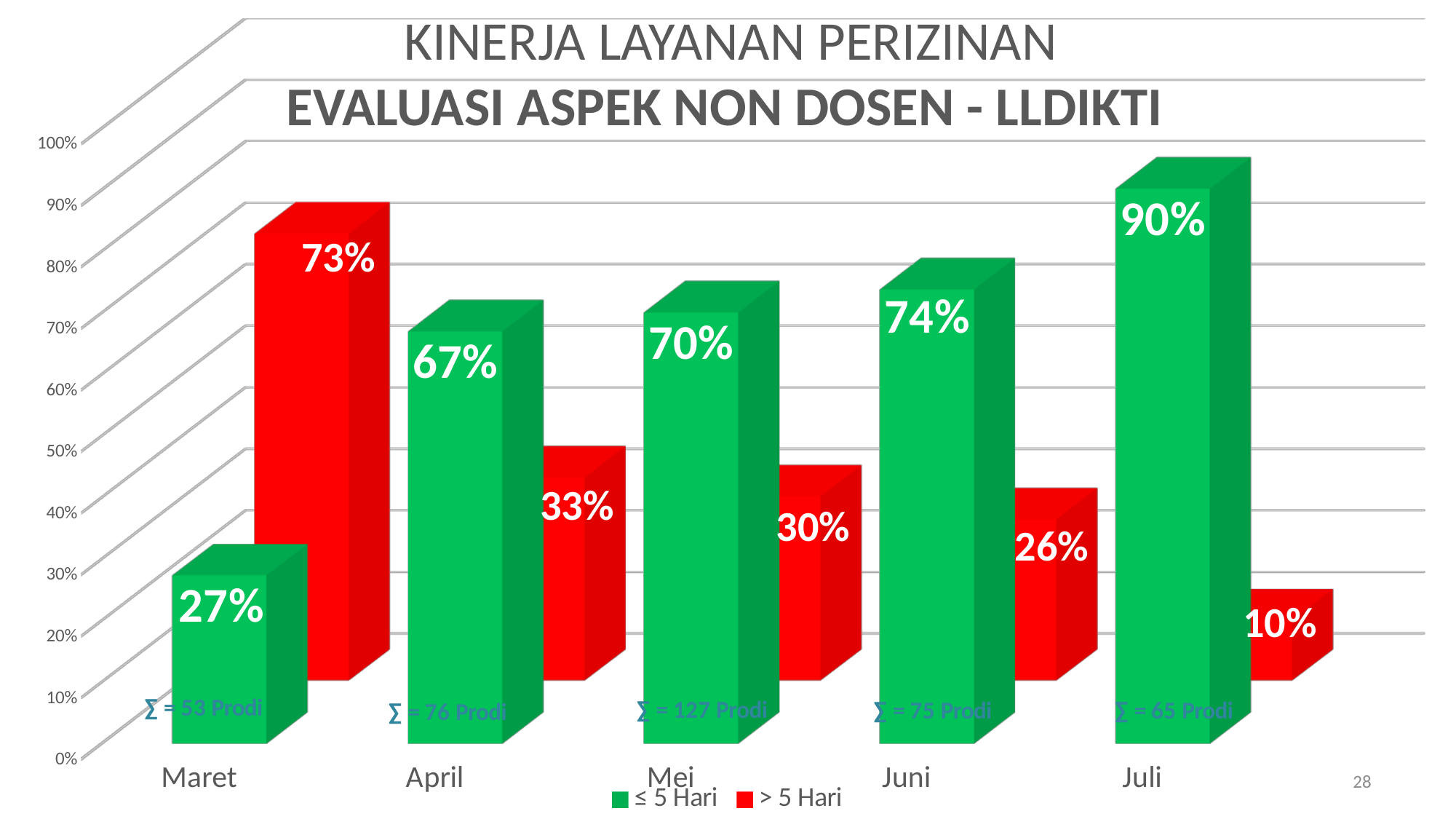

[unsupported chart]

KINERJA LAYANAN PERIZINAN
EVALUASI ASPEK NON DOSEN - LLDIKTI
28